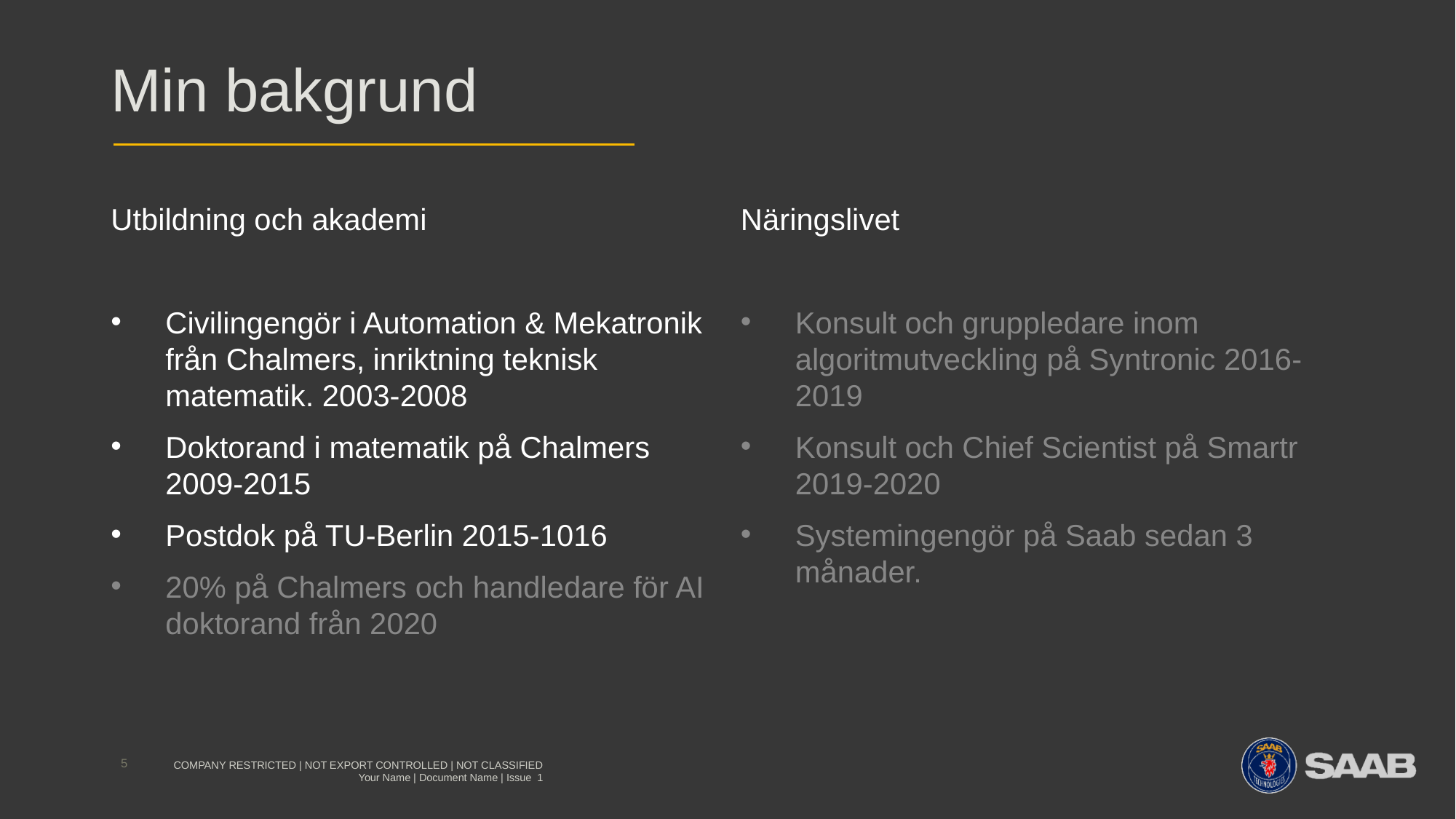

# Min bakgrund
Näringslivet

Konsult och gruppledare inom algoritmutveckling på Syntronic 2016-2019
Konsult och Chief Scientist på Smartr 2019-2020
Systemingengör på Saab sedan 3 månader.

Utbildning och akademi

Civilingengör i Automation & Mekatronik från Chalmers, inriktning teknisk matematik. 2003-2008
Doktorand i matematik på Chalmers 2009-2015
Postdok på TU-Berlin 2015-1016
20% på Chalmers och handledare för AI doktorand från 2020

5